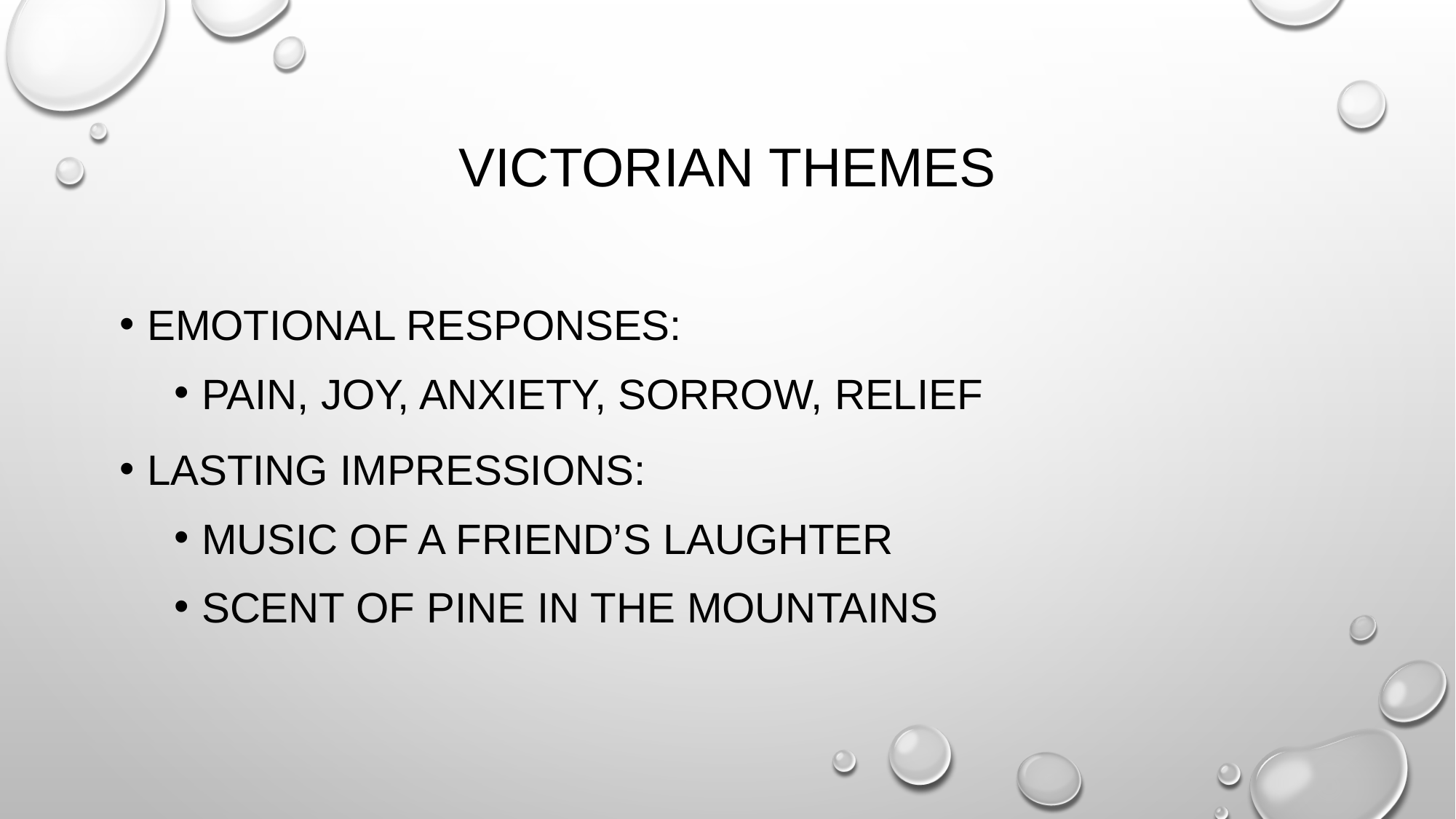

# Victorian themes
Emotional responses:
Pain, joy, anxiety, sorrow, relief
Lasting impressions:
Music of a friend’s laughter
Scent of pine in the mountains